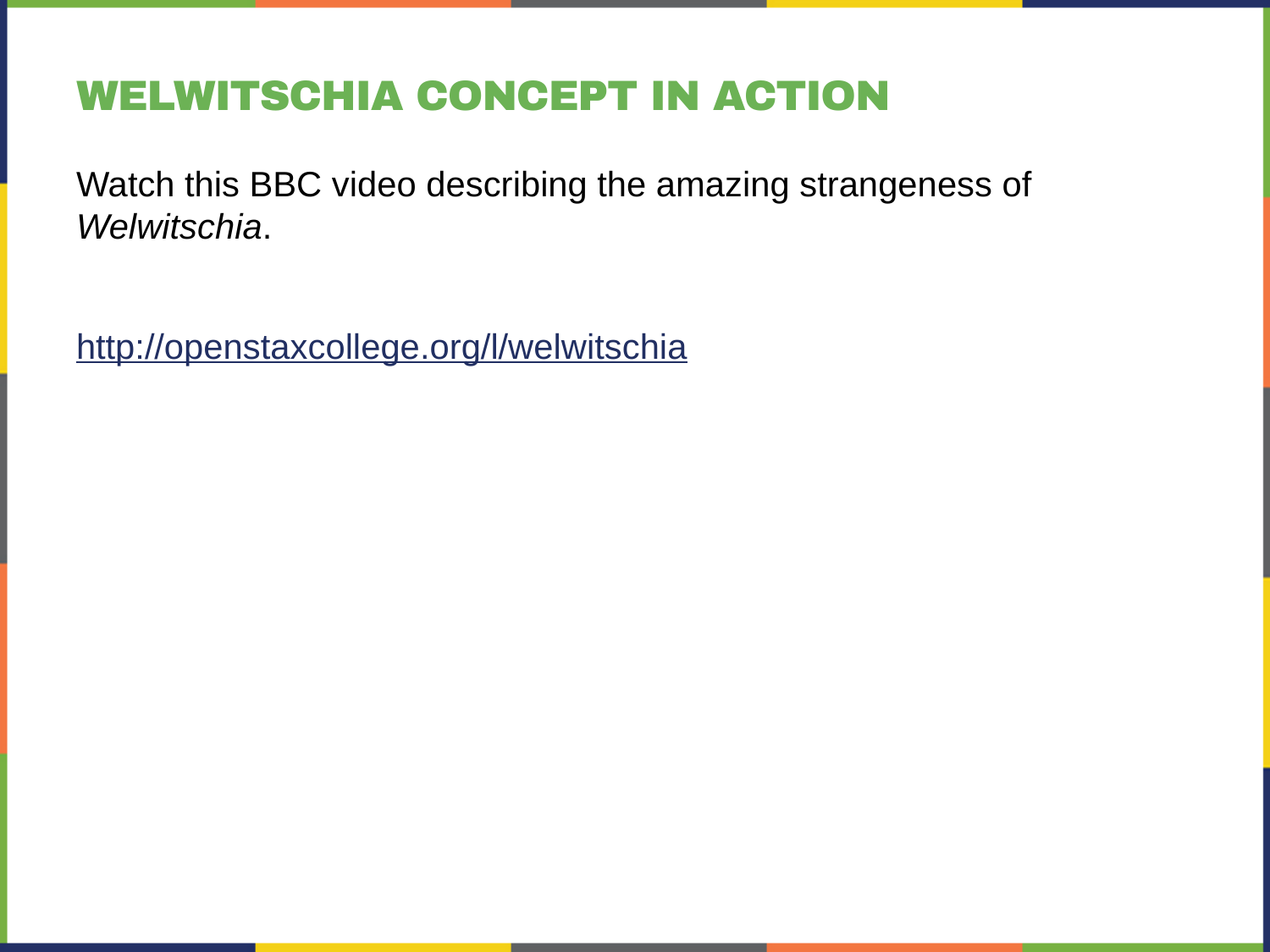

# Welwitschia Concept in action
Watch this BBC video describing the amazing strangeness of Welwitschia.

http://openstaxcollege.org/l/welwitschia